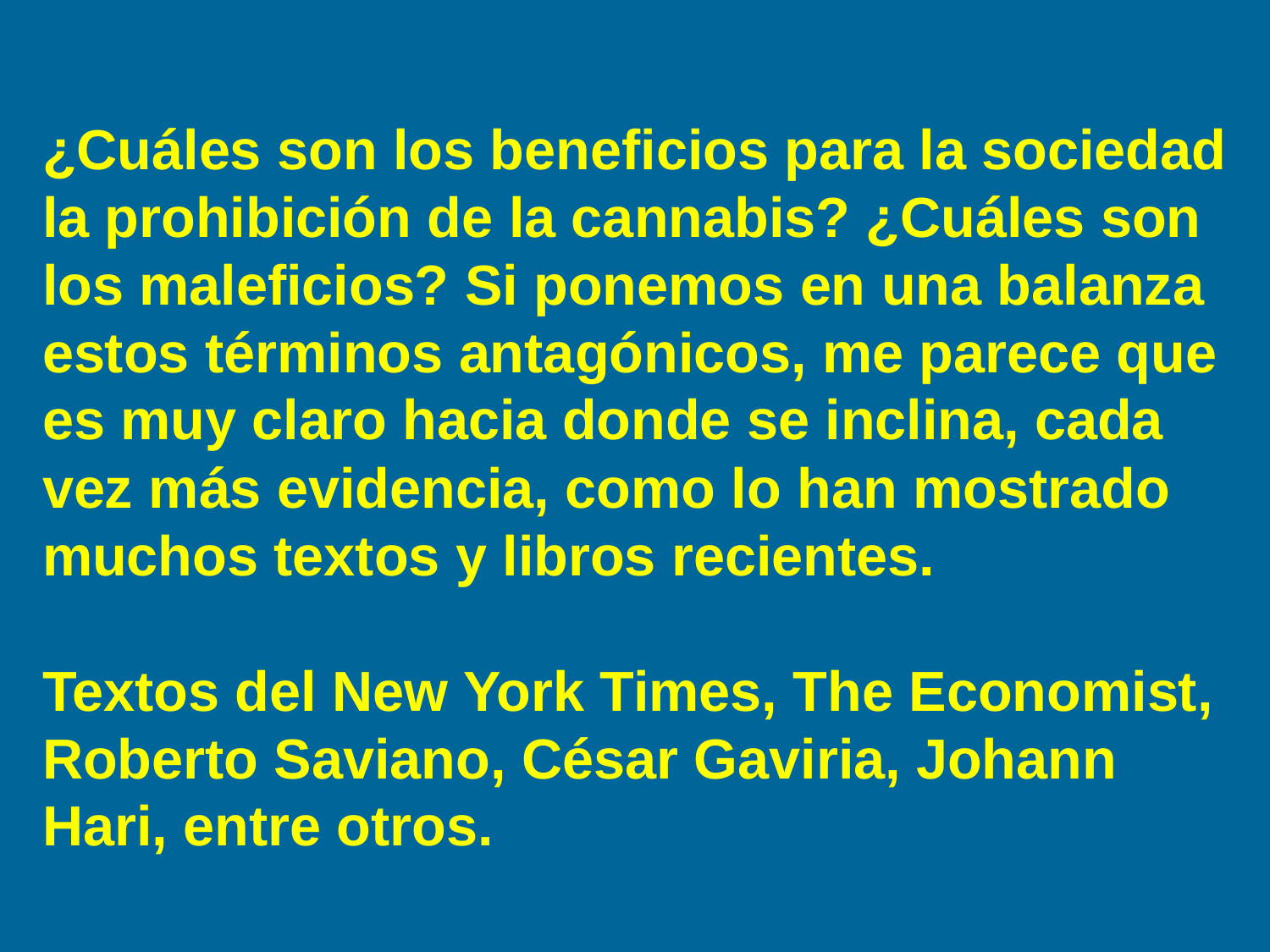

¿Cuáles son los beneficios para la sociedad la prohibición de la cannabis? ¿Cuáles son los maleficios? Si ponemos en una balanza estos términos antagónicos, me parece que es muy claro hacia donde se inclina, cada vez más evidencia, como lo han mostrado muchos textos y libros recientes.

Textos del New York Times, The Economist, Roberto Saviano, César Gaviria, Johann Hari, entre otros.